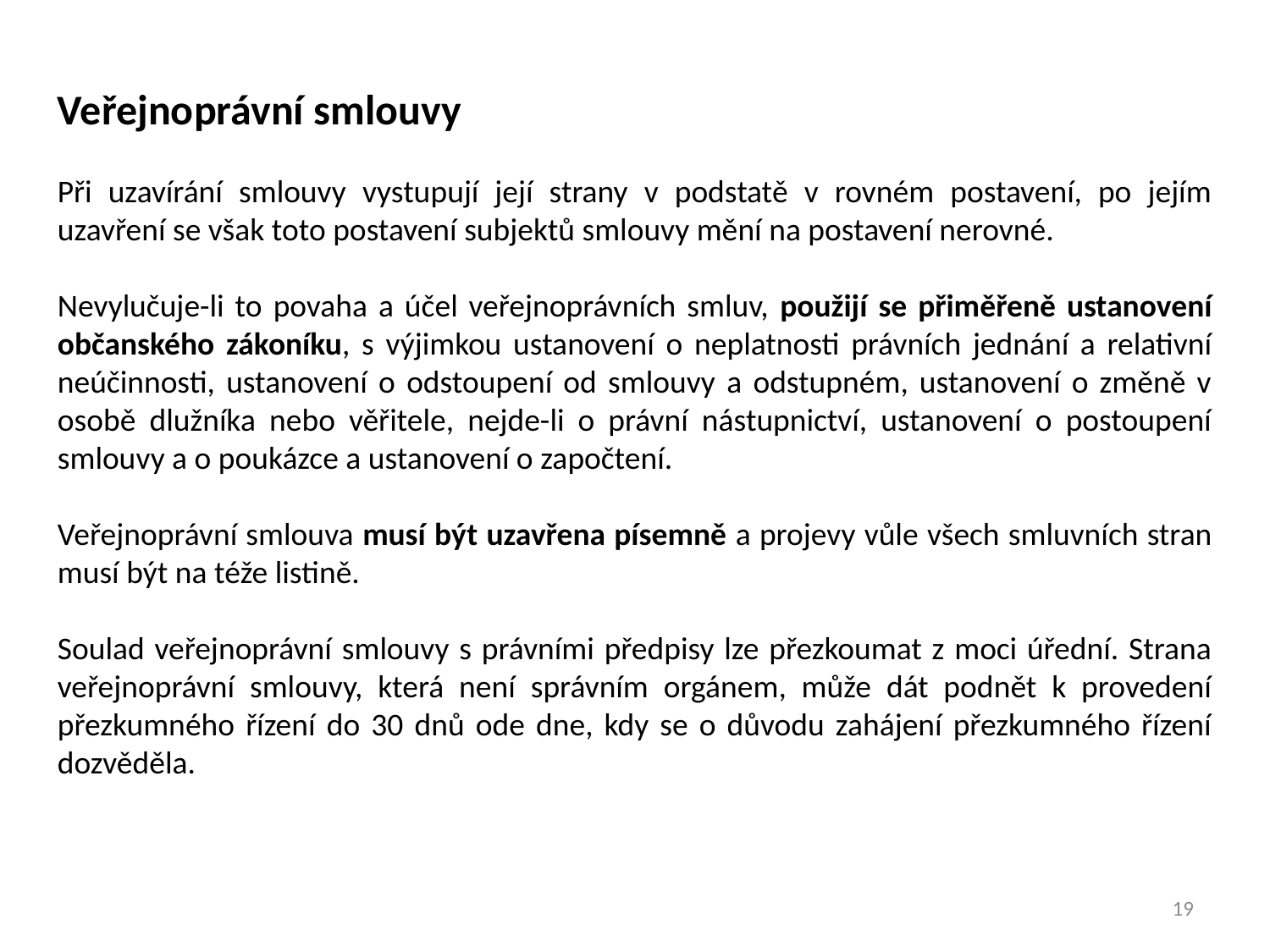

Veřejnoprávní smlouvy

Při uzavírání smlouvy vystupují její strany v podstatě v rovném postavení, po jejím uzavření se však toto postavení subjektů smlouvy mění na postavení nerovné.

Nevylučuje-li to povaha a účel veřejnoprávních smluv, použijí se přiměřeně ustanovení občanského zákoníku, s výjimkou ustanovení o neplatnosti právních jednání a relativní neúčinnosti, ustanovení o odstoupení od smlouvy a odstupném, ustanovení o změně v osobě dlužníka nebo věřitele, nejde-li o právní nástupnictví, ustanovení o postoupení smlouvy a o poukázce a ustanovení o započtení.

Veřejnoprávní smlouva musí být uzavřena písemně a projevy vůle všech smluvních stran musí být na téže listině.

Soulad veřejnoprávní smlouvy s právními předpisy lze přezkoumat z moci úřední. Strana veřejnoprávní smlouvy, která není správním orgánem, může dát podnět k provedení přezkumného řízení do 30 dnů ode dne, kdy se o důvodu zahájení přezkumného řízení dozvěděla.
19